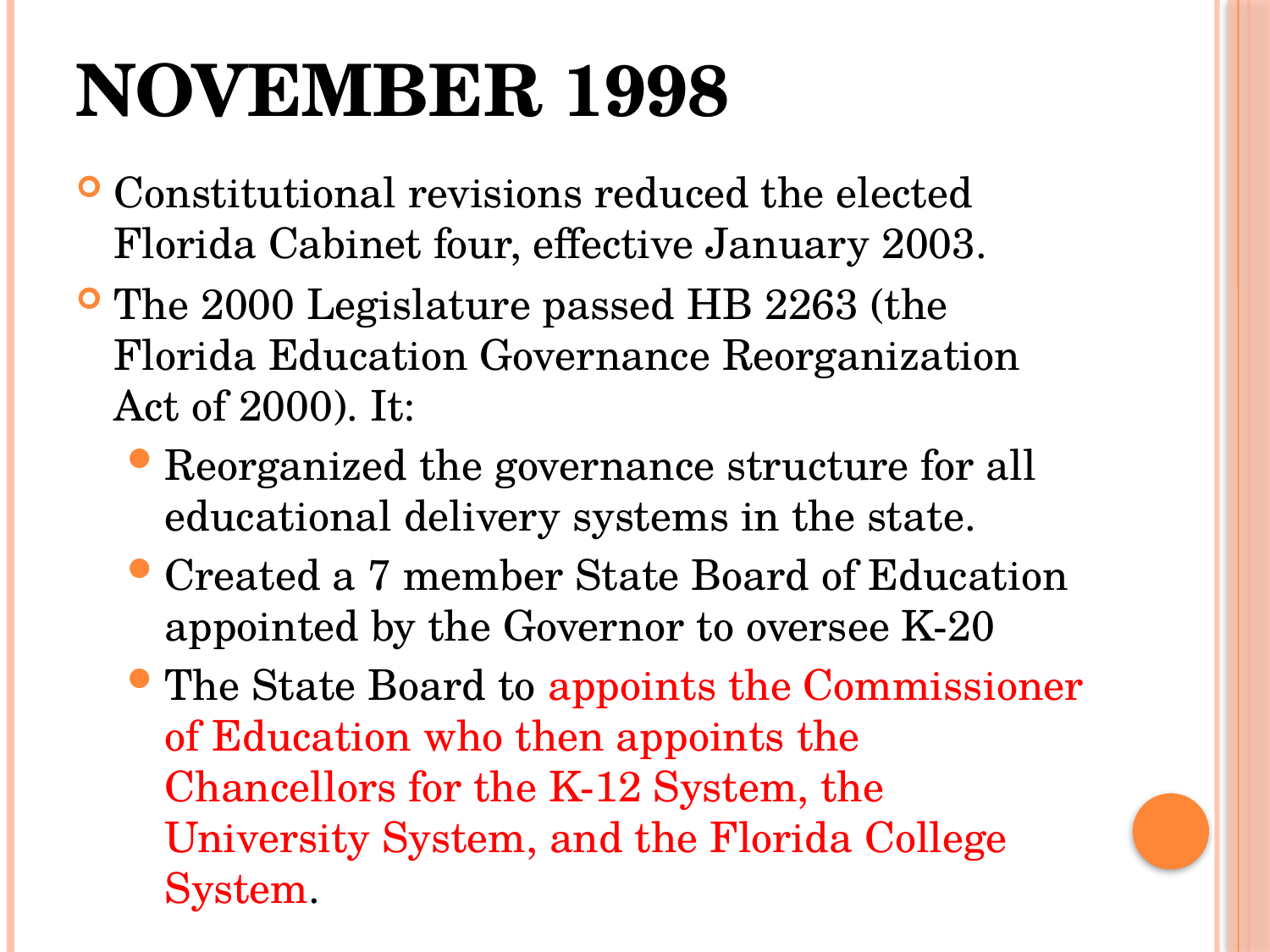

# November 1998
Constitutional revisions reduced the elected Florida Cabinet four, effective January 2003.
The 2000 Legislature passed HB 2263 (the Florida Education Governance Reorganization Act of 2000). It:
Reorganized the governance structure for all educational delivery systems in the state.
Created a 7 member State Board of Education appointed by the Governor to oversee K-20
The State Board to appoints the Commissioner of Education who then appoints the Chancellors for the K-12 System, the University System, and the Florida College System.